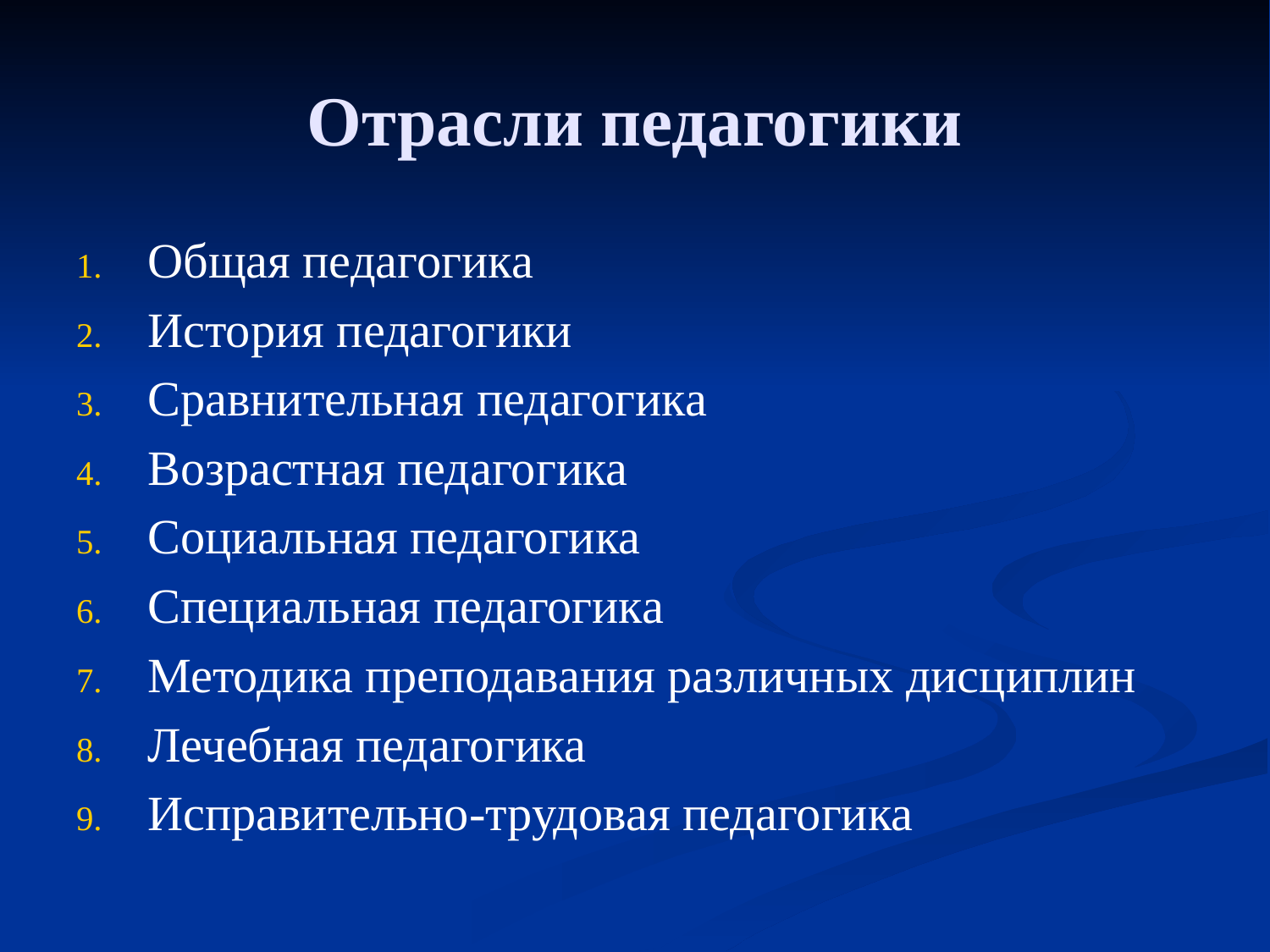

# Отрасли педагогики
Общая педагогика
История педагогики
Сравнительная педагогика
Возрастная педагогика
Социальная педагогика
Специальная педагогика
Методика преподавания различных дисциплин
Лечебная педагогика
Исправительно-трудовая педагогика